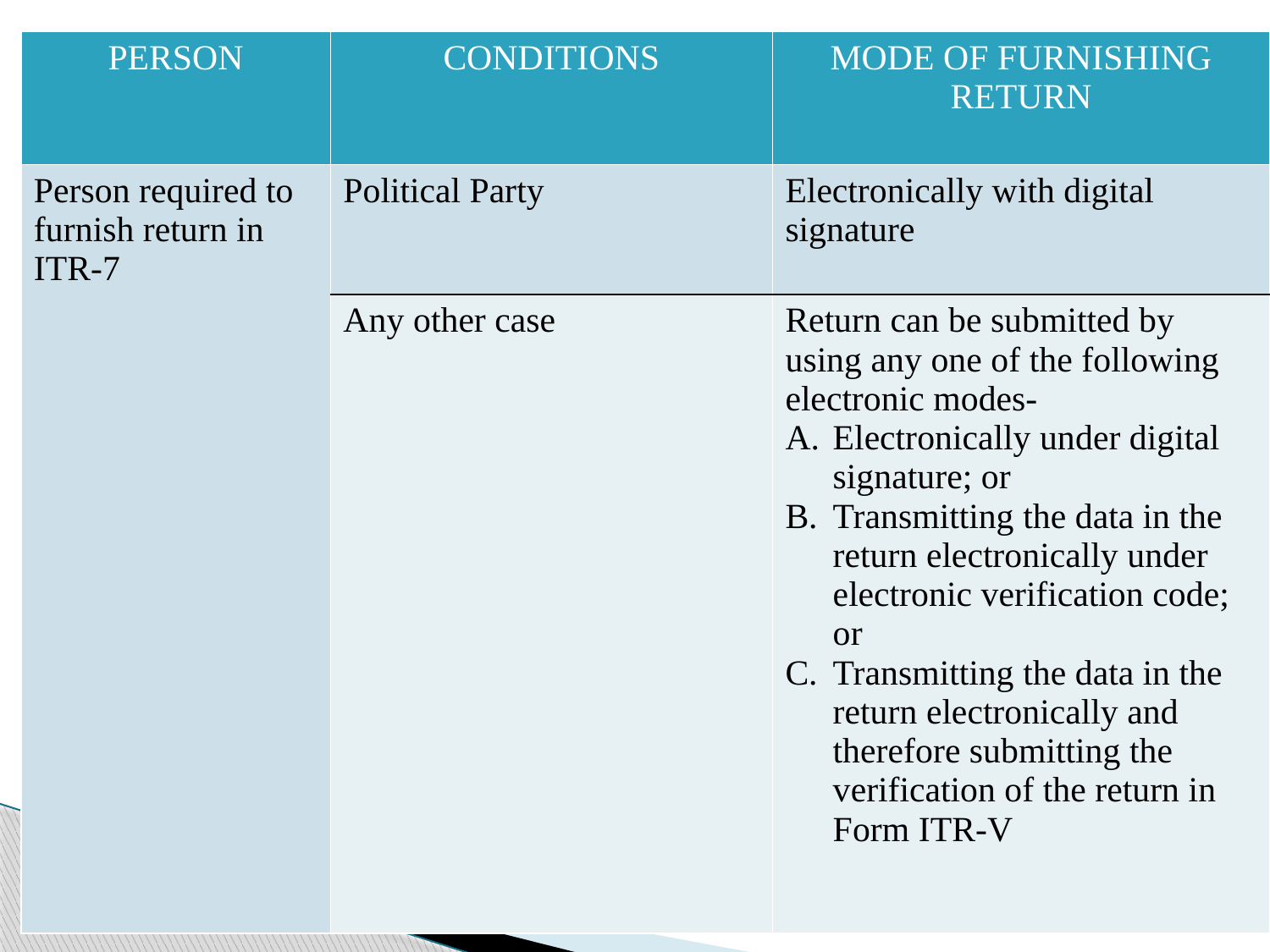

| PERSON | CONDITIONS | MODE OF FURNISHING RETURN |
| --- | --- | --- |
| Person required to furnish return in ITR-7 | Political Party | Electronically with digital signature |
|  | Any other case | Return can be submitted by using any one of the following electronic modes- Electronically under digital signature; or Transmitting the data in the return electronically under electronic verification code; or Transmitting the data in the return electronically and therefore submitting the verification of the return in Form ITR-V |